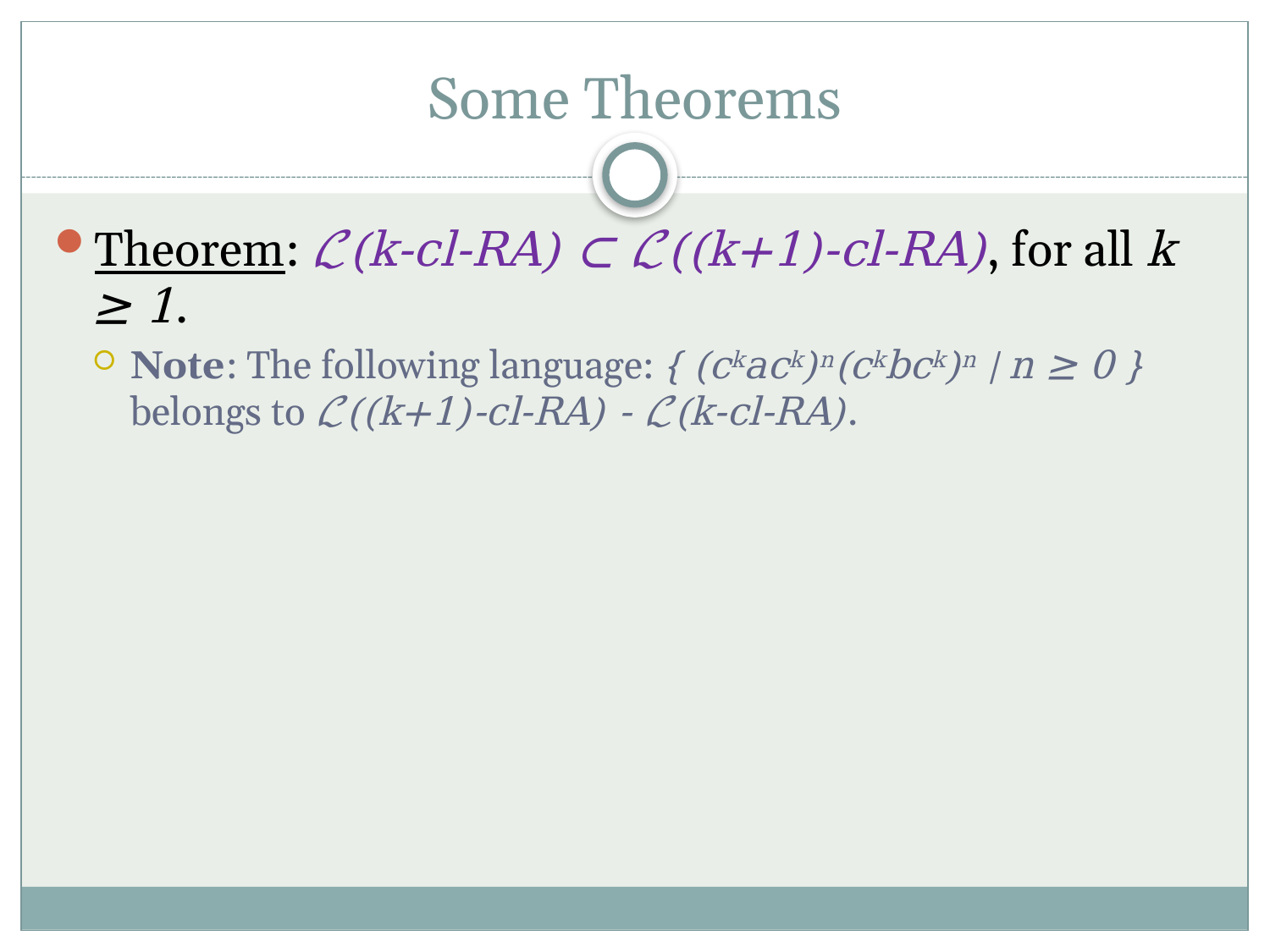

# Some Theorems
Theorem: ℒ(k-cl-RA) ⊂ ℒ((k+1)-cl-RA), for all k ≥ 1.
Note: The following language: { (ckack)n(ckbck)n | n ≥ 0 } belongs to ℒ((k+1)-cl-RA) - ℒ(k-cl-RA).